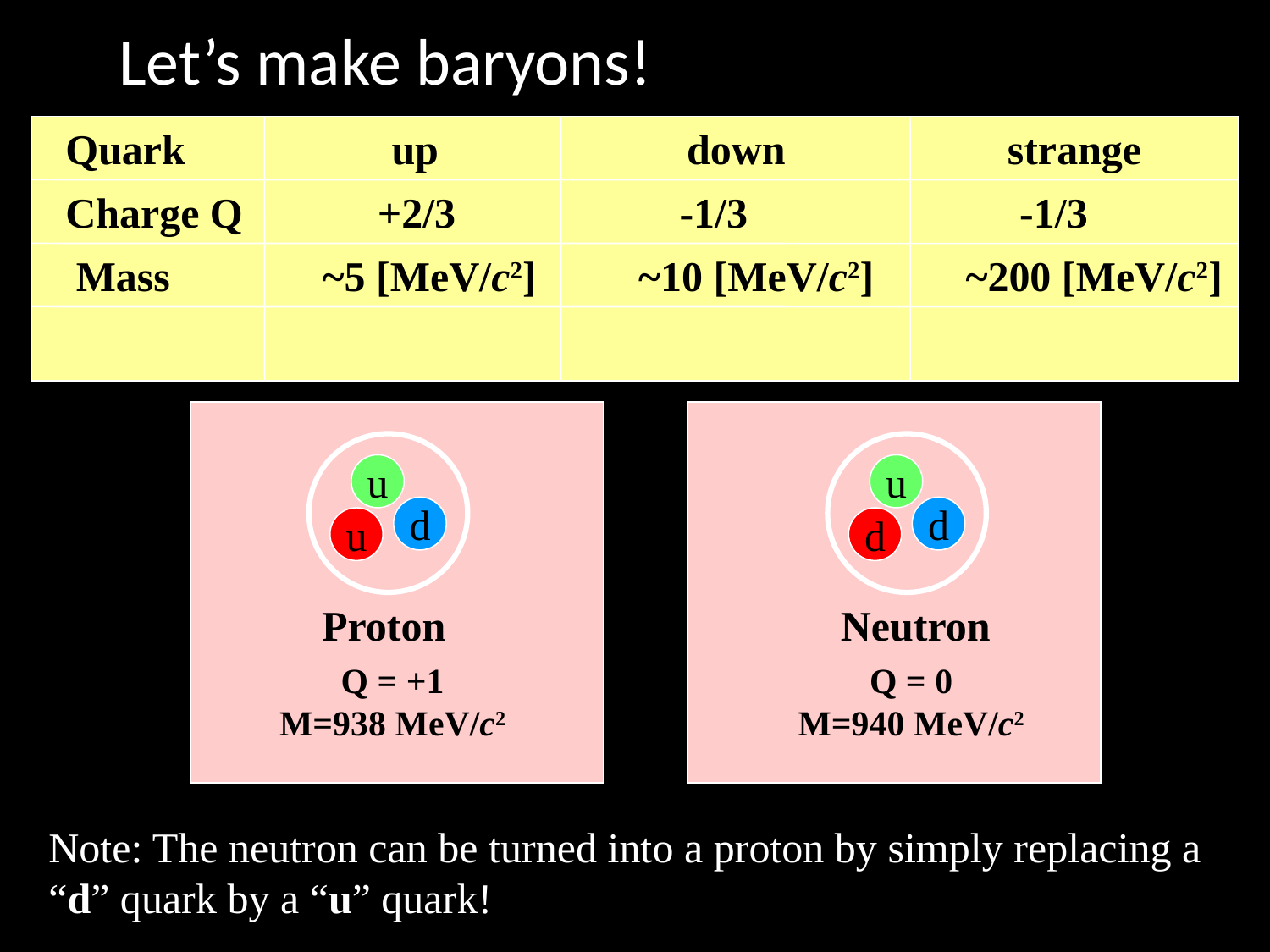

# Let’s make baryons!

Quark

up

down

strange

Charge Q
+2/3
-1/3
-1/3

Mass
~5 [MeV/c2]
~10 [MeV/c2]
~200 [MeV/c2]

Note: The neutron can be turned into a proton by simply replacing a
“d” quark by a “u” quark!

Proton

Neutron
u
u
d
d
u
d
Q = +1
M=938 MeV/c2
Q = 0
M=940 MeV/c2